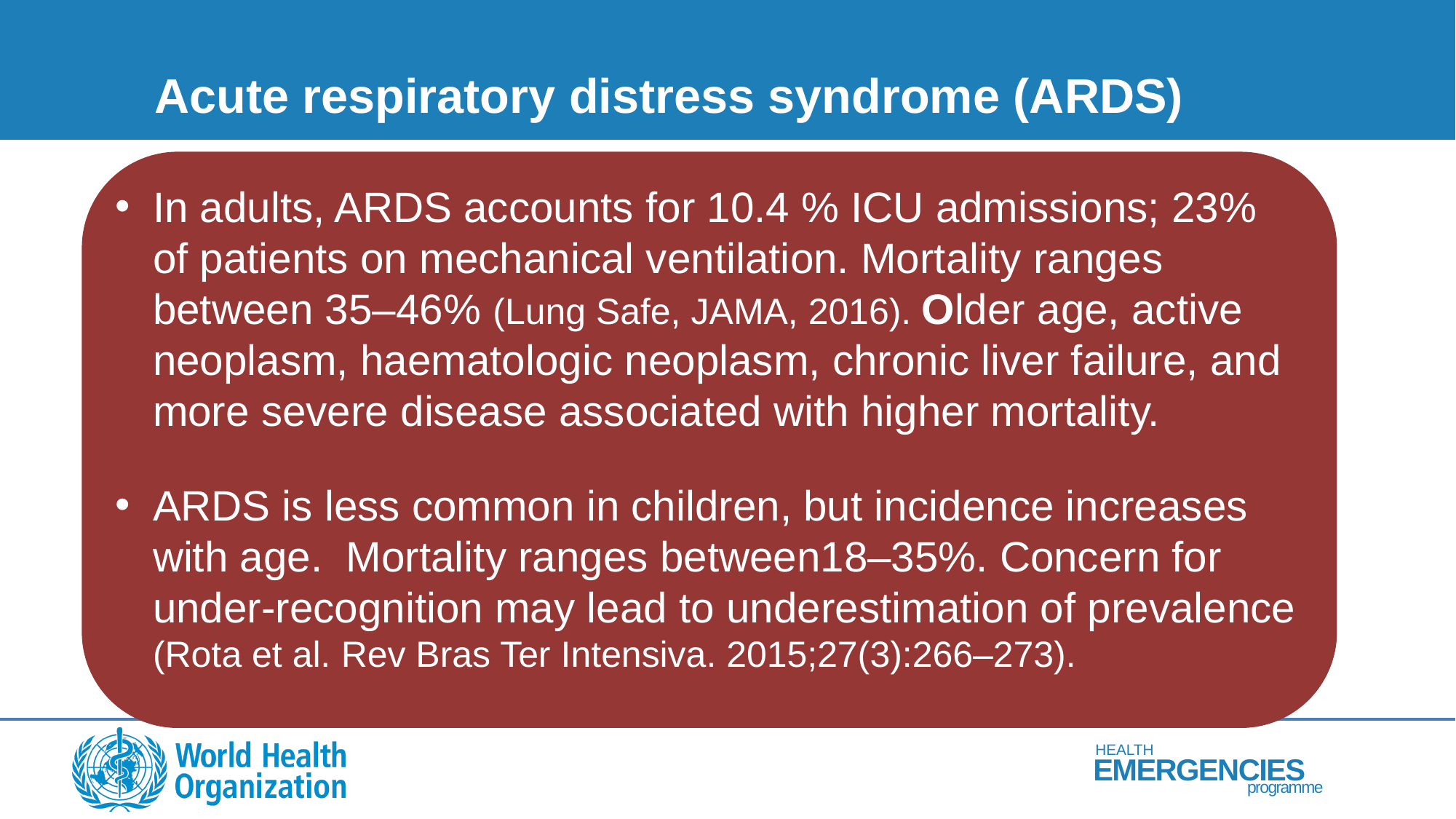

# Acute respiratory distress syndrome (ARDS)

In adults, ARDS accounts for 10.4 % ICU admissions; 23% of patients on mechanical ventilation. Mortality ranges between 35–46% (Lung Safe, JAMA, 2016). Older age, active neoplasm, haematologic neoplasm, chronic liver failure, and more severe disease associated with higher mortality.

ARDS is less common in children, but incidence increases with age.  Mortality ranges between18–35%. Concern for under-recognition may lead to underestimation of prevalence (Rota et al. Rev Bras Ter Intensiva. 2015;27(3):266–273).